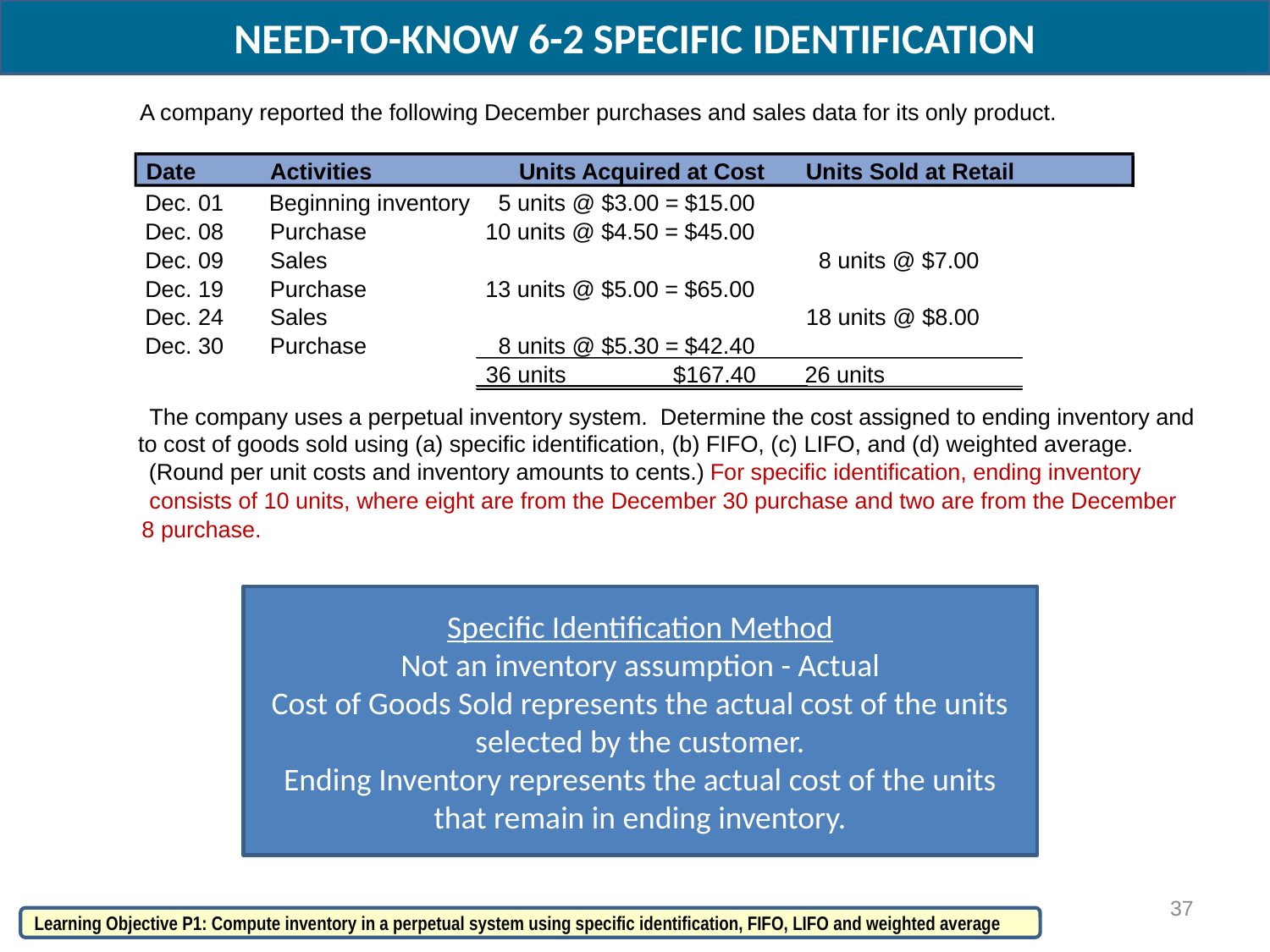

NEED-TO-KNOW 6-2 SPECIFIC IDENTIFICATION
A company reported the following December purchases and sales data for its only product.

Date
Activities
Units Acquired at Cost
Units Sold at Retail

Dec. 01
Beginning inventory
5 units @ $3.00 = $15.00
Dec. 08
Purchase
10 units @ $4.50 = $45.00
Dec. 09
Sales
8 units @ $7.00
Dec. 19
Purchase
13 units @ $5.00 = $65.00
Dec. 24
Sales
18 units @ $8.00
Dec. 30
Purchase
8 units @ $5.30 = $42.40

36 units
$167.40
26 units

The company uses a perpetual inventory system.  Determine the cost assigned to ending inventory and
to cost of goods sold using (a) specific identification, (b) FIFO, (c) LIFO, and (d) weighted average.
(Round per unit costs and inventory amounts to cents.) For specific identification, ending inventory
consists of 10 units, where eight are from the December 30 purchase and two are from the December
8 purchase.
Specific Identification Method
Not an inventory assumption - Actual
Cost of Goods Sold represents the actual cost of the units selected by the customer.
Ending Inventory represents the actual cost of the units that remain in ending inventory.
37
Learning Objective P1: Compute inventory in a perpetual system using specific identification, FIFO, LIFO and weighted average